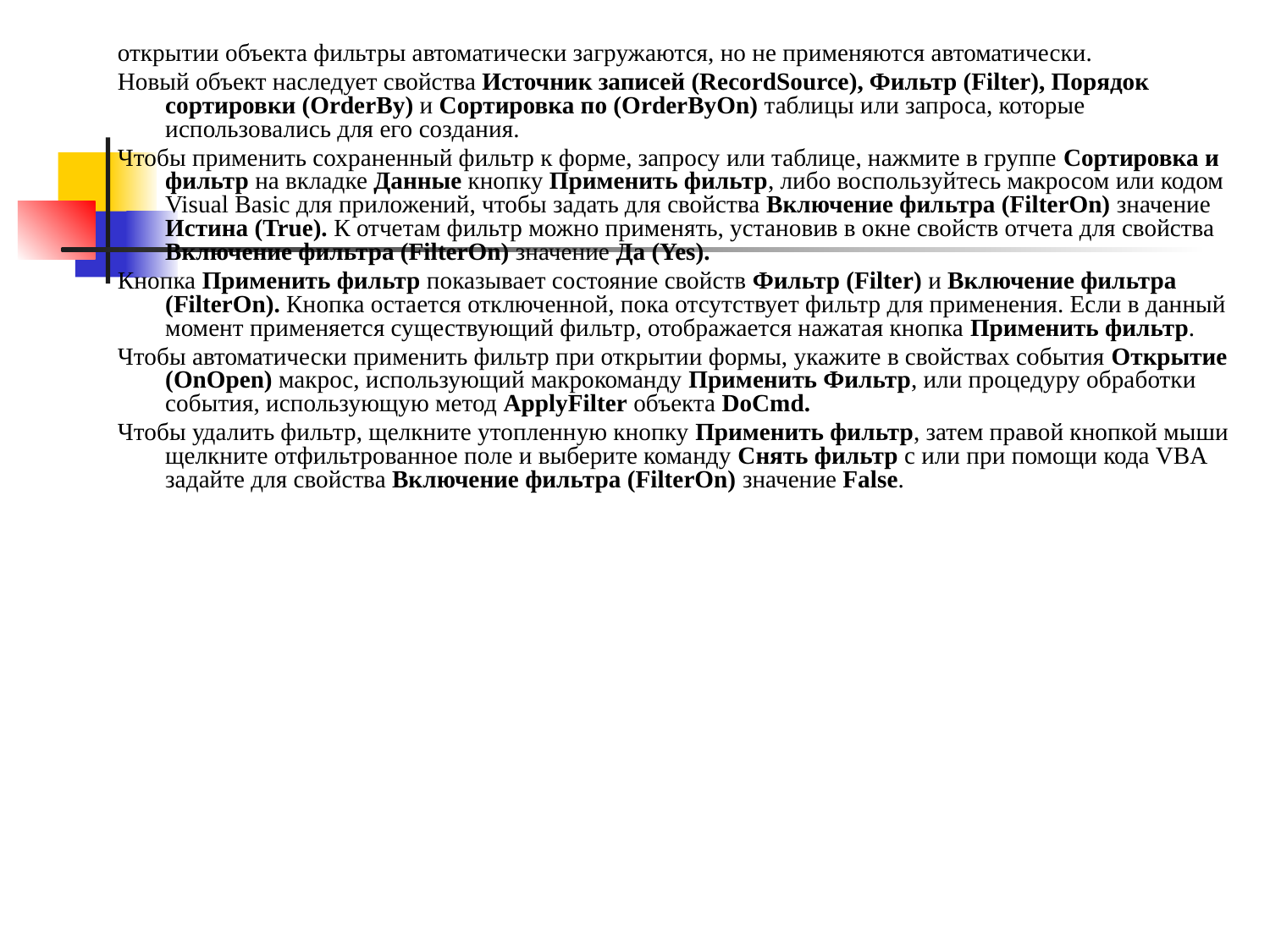

#
открытии объекта фильтры автоматически загружаются, но не применяются автоматически.
Новый объект наследует свойства Источник записей (RecordSource), Фильтр (Filter), Порядок сортировки (OrderBy) и Сортировка по (OrderByOn) таблицы или запроса, которые использовались для его создания.
Чтобы применить сохраненный фильтр к форме, запросу или таблице, нажмите в группе Сортировка и фильтр на вкладке Данные кнопку Применить фильтр, либо воспользуйтесь макросом или кодом Visual Basic для приложений, чтобы задать для свойства Включение фильтра (FilterOn) значение Истина (True). К отчетам фильтр можно применять, установив в окне свойств отчета для свойства Включение фильтра (FilterOn) значение Да (Yes).
Кнопка Применить фильтр показывает состояние свойств Фильтр (Filter) и Включение фильтра (FilterOn). Кнопка остается отключенной, пока отсутствует фильтр для применения. Если в данный момент применяется существующий фильтр, отображается нажатая кнопка Применить фильтр.
Чтобы автоматически применить фильтр при открытии формы, укажите в свойствах события Открытие (OnOpen) макрос, использующий макрокоманду Применить Фильтр, или процедуру обработки события, использующую метод ApplyFilter объекта DoCmd.
Чтобы удалить фильтр, щелкните утопленную кнопку Применить фильтр, затем правой кнопкой мыши щелкните отфильтрованное поле и выберите команду Снять фильтр с или при помощи кода VBA задайте для свойства Включение фильтра (FilterOn) значение False.